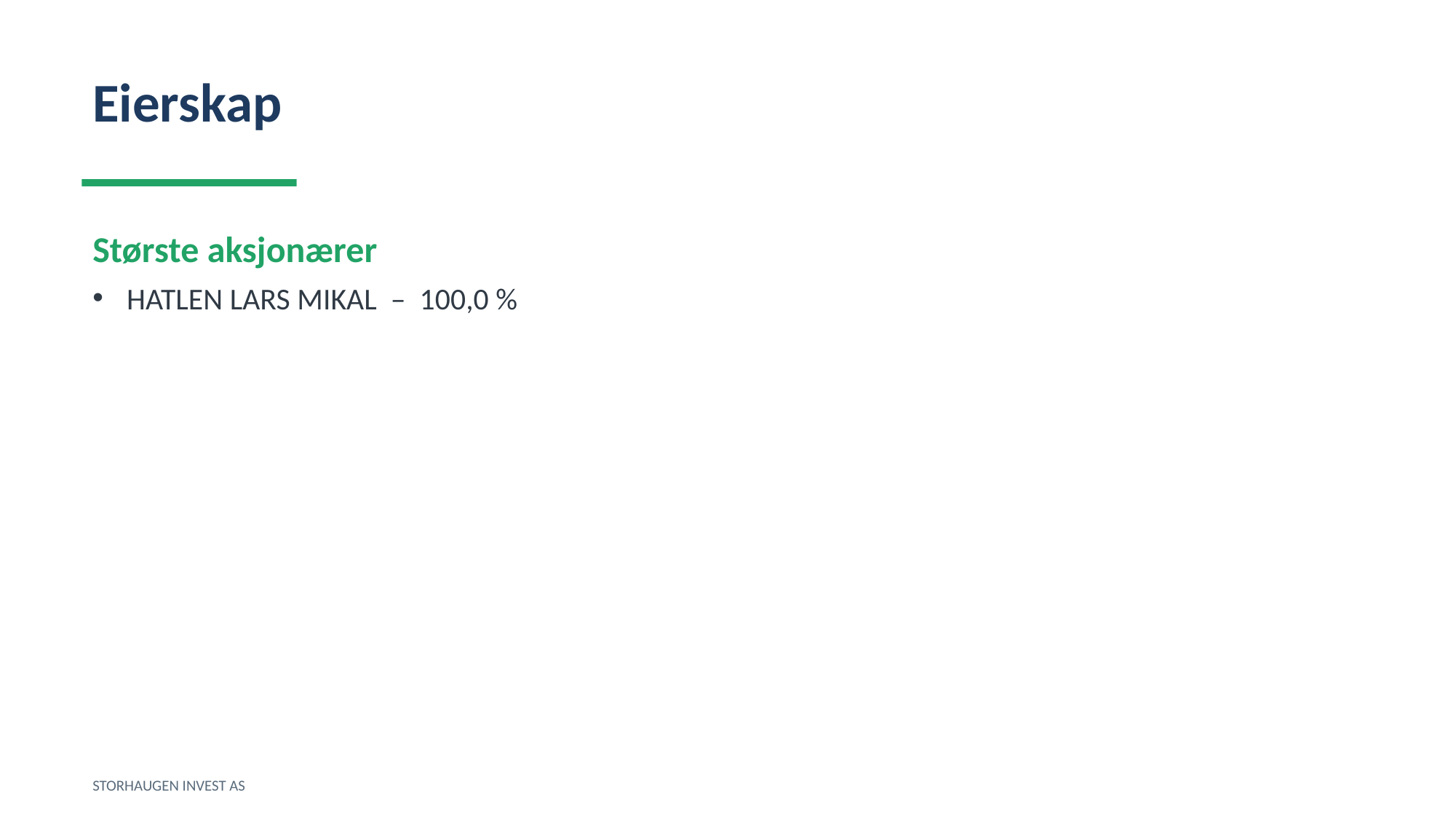

Eierskap

Største aksjonærer
HATLEN LARS MIKAL  –  100,0 %
STORHAUGEN INVEST AS